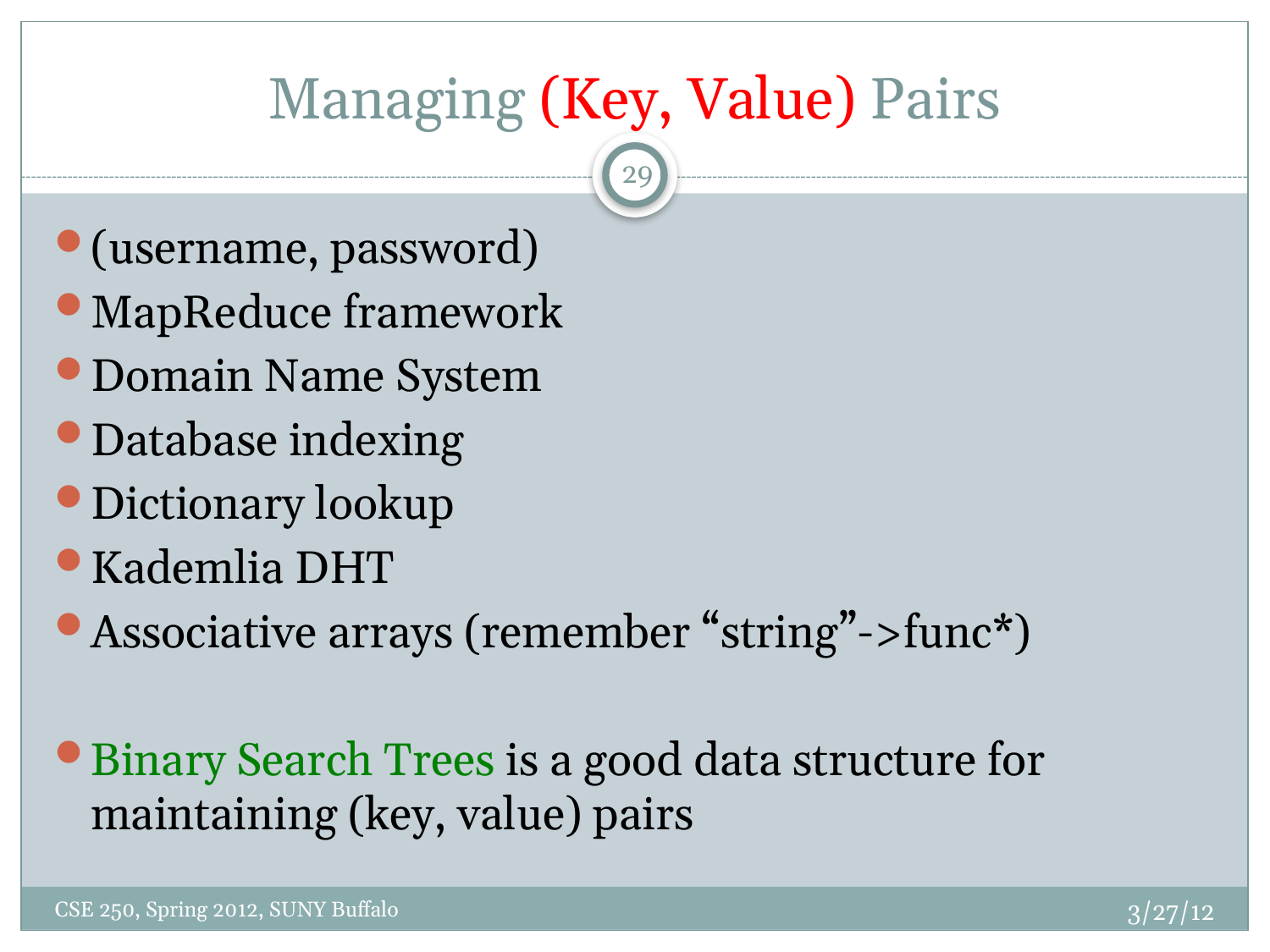

# Managing (Key, Value) Pairs
29
(username, password)
MapReduce framework
Domain Name System
Database indexing
Dictionary lookup
Kademlia DHT
Associative arrays (remember “string”->func*)

Binary Search Trees is a good data structure for maintaining (key, value) pairs
3/27/12
CSE 250, Spring 2012, SUNY Buffalo